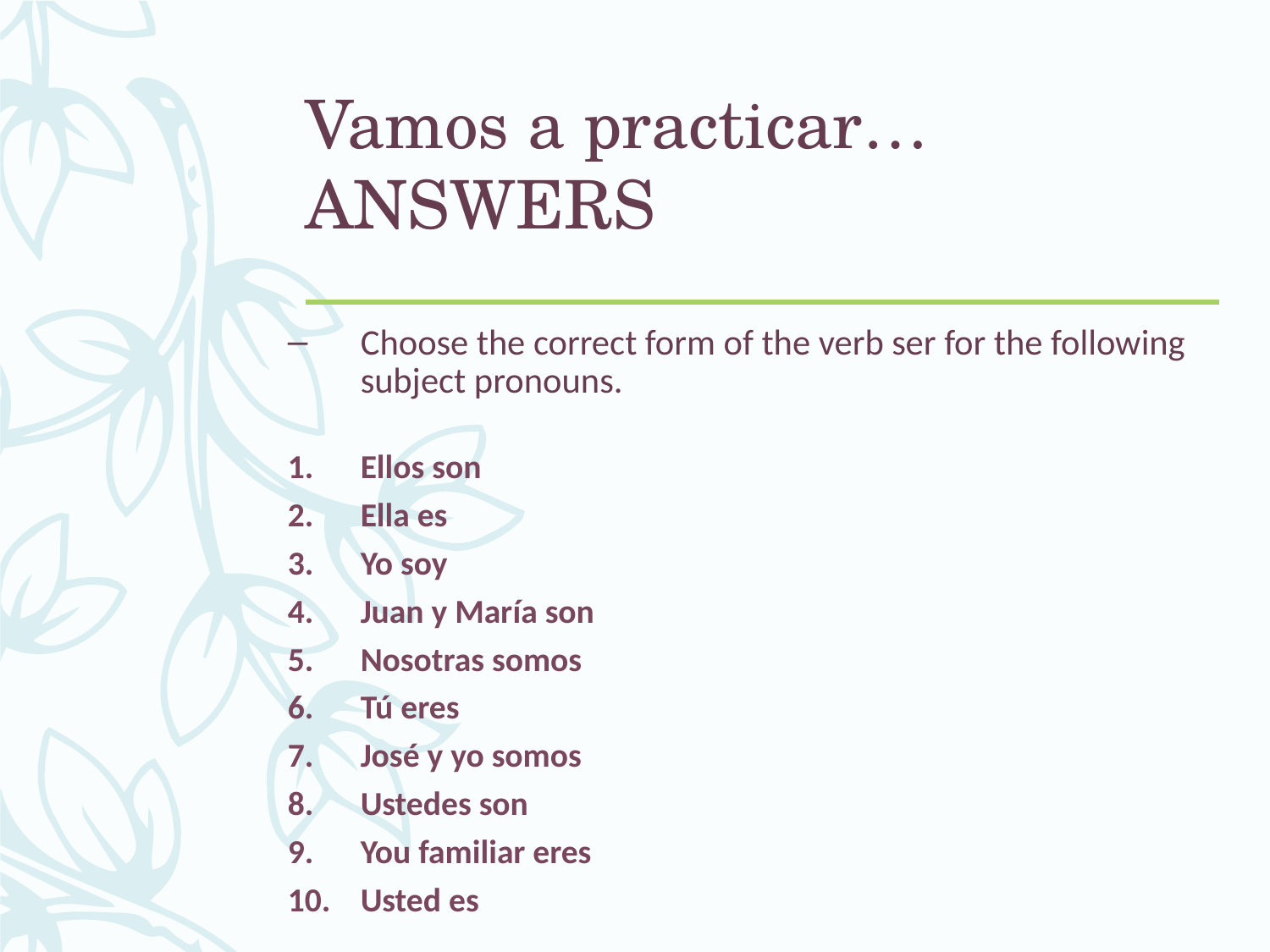

# Vamos a practicar… ANSWERS
Choose the correct form of the verb ser for the following subject pronouns.

Ellos son
Ella es
Yo soy
Juan y María son
Nosotras somos
Tú eres
José y yo somos
Ustedes son
You familiar eres
Usted es